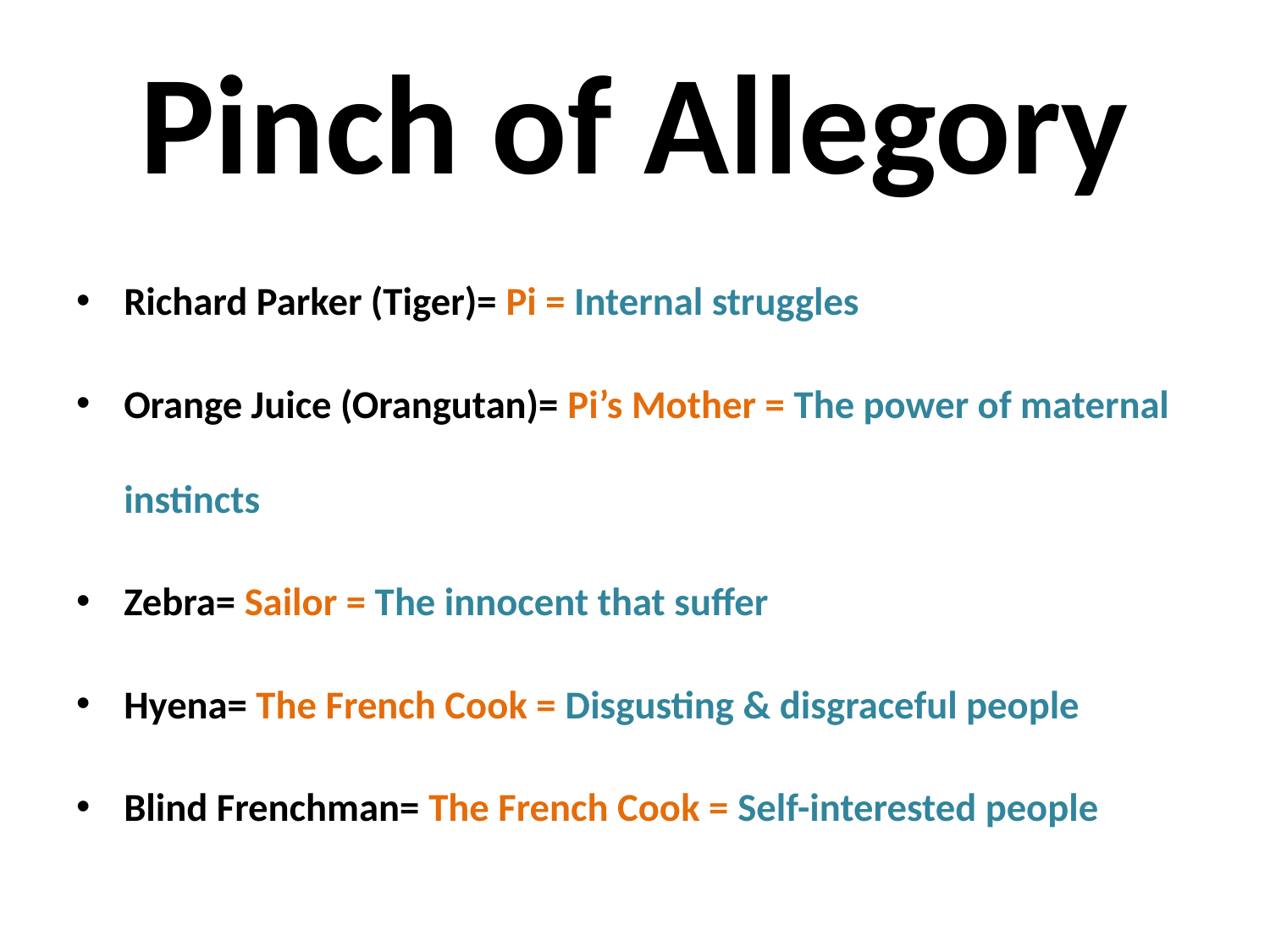

# Pinch of Allegory
Richard Parker (Tiger)= Pi = Internal struggles
Orange Juice (Orangutan)= Pi’s Mother = The power of maternal instincts
Zebra= Sailor = The innocent that suffer
Hyena= The French Cook = Disgusting & disgraceful people
Blind Frenchman= The French Cook = Self-interested people